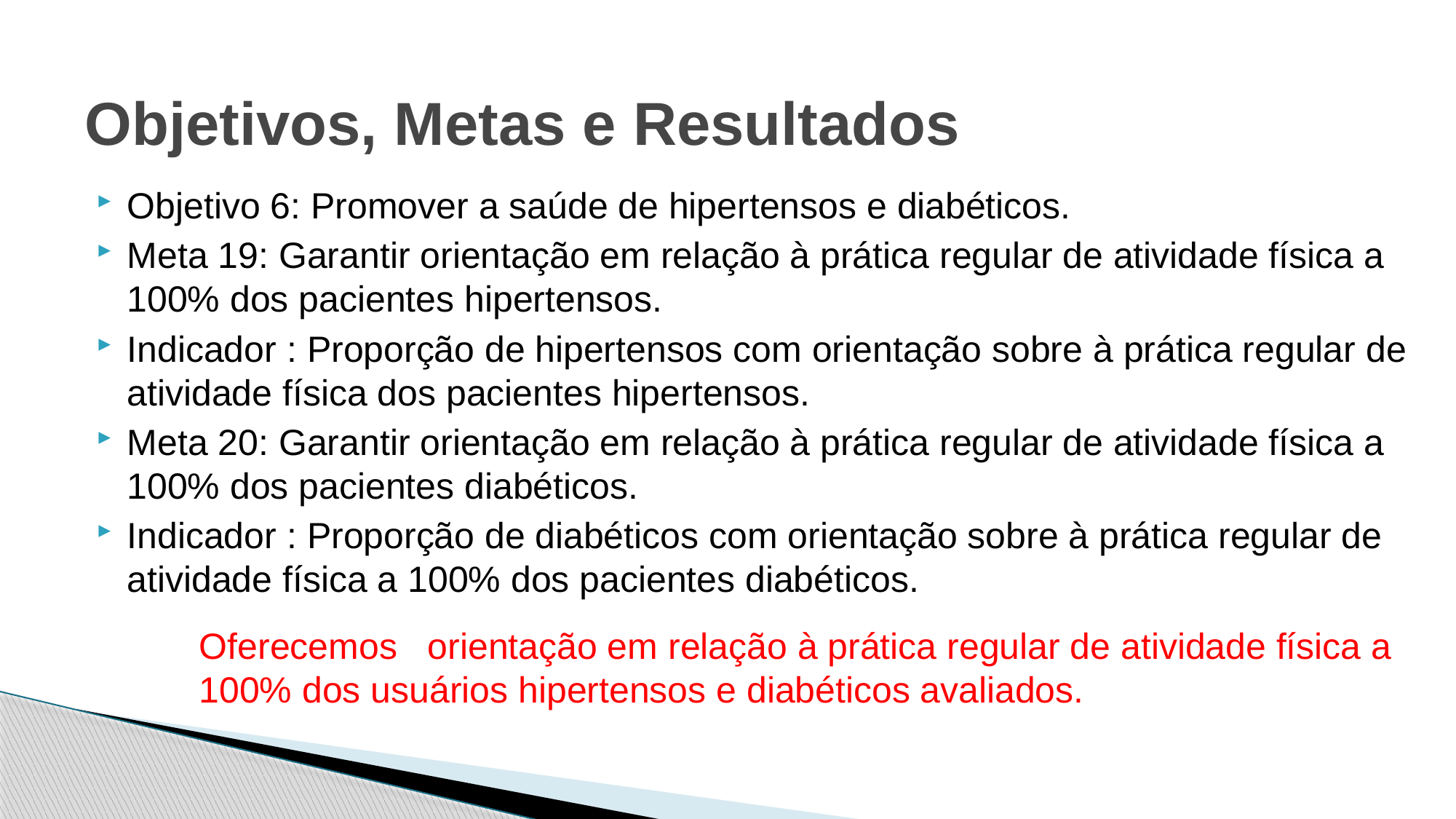

# Objetivos, Metas e Resultados
Objetivo 6: Promover a saúde de hipertensos e diabéticos.
Meta 19: Garantir orientação em relação à prática regular de atividade física a 100% dos pacientes hipertensos.
Indicador : Proporção de hipertensos com orientação sobre à prática regular de atividade física dos pacientes hipertensos.
Meta 20: Garantir orientação em relação à prática regular de atividade física a 100% dos pacientes diabéticos.
Indicador : Proporção de diabéticos com orientação sobre à prática regular de atividade física a 100% dos pacientes diabéticos.

Oferecemos   orientação em relação à prática regular de atividade física a 100% dos usuários hipertensos e diabéticos avaliados.